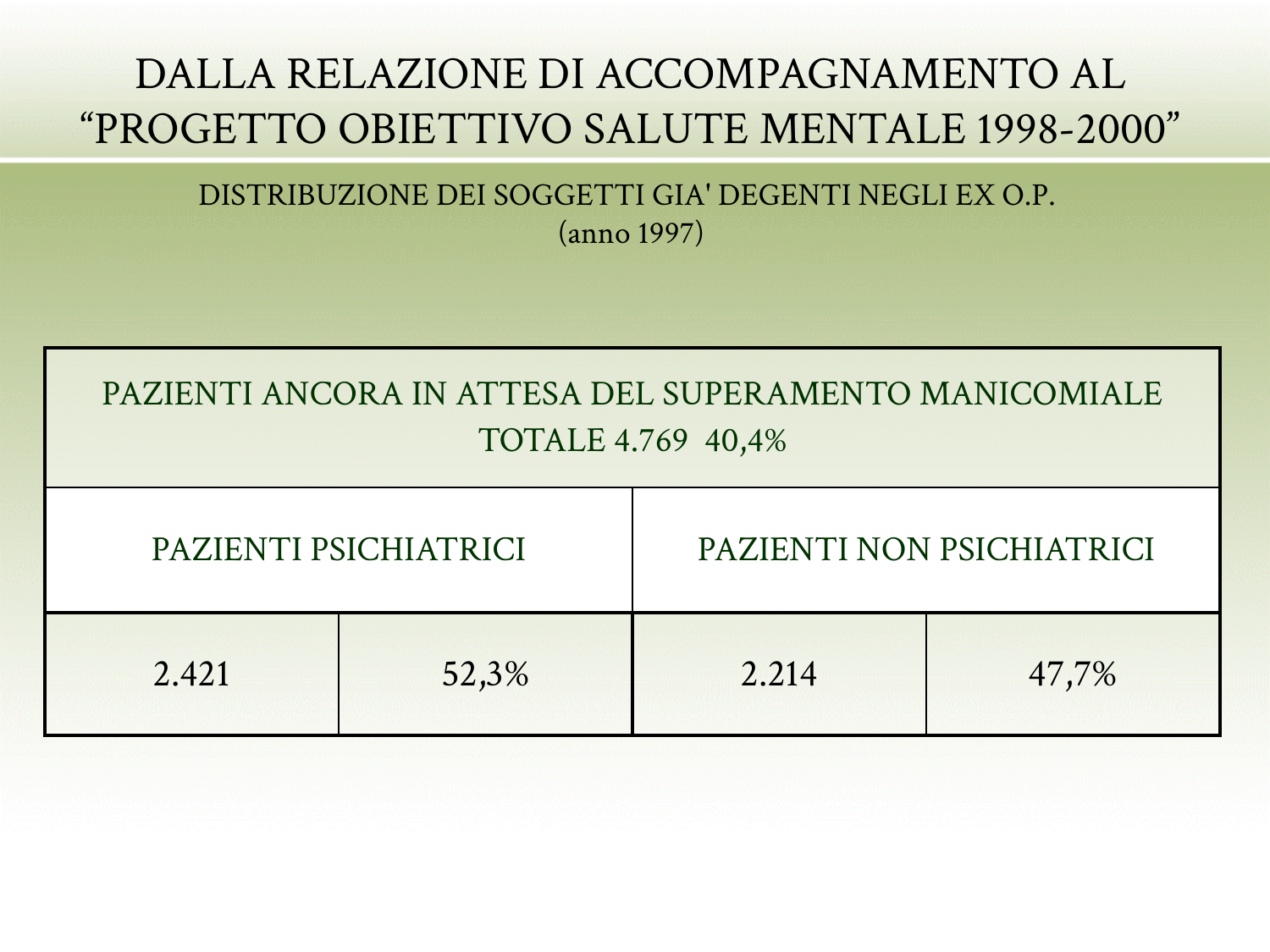

DALLA RELAZIONE DI ACCOMPAGNAMENTO AL “PROGETTO OBIETTIVO SALUTE MENTALE 1998-2000”
DISTRIBUZIONE DEI SOGGETTI GIA' DEGENTI NEGLI EX O.P.
(anno 1997)
| PAZIENTI ANCORA IN ATTESA DEL SUPERAMENTO MANICOMIALE TOTALE 4.769 40,4% |  |  |  |
| --- | --- | --- | --- |
| PAZIENTI PSICHIATRICI |  | PAZIENTI NON PSICHIATRICI |  |
| 2.421 | 52,3% | 2.214 | 47,7% |